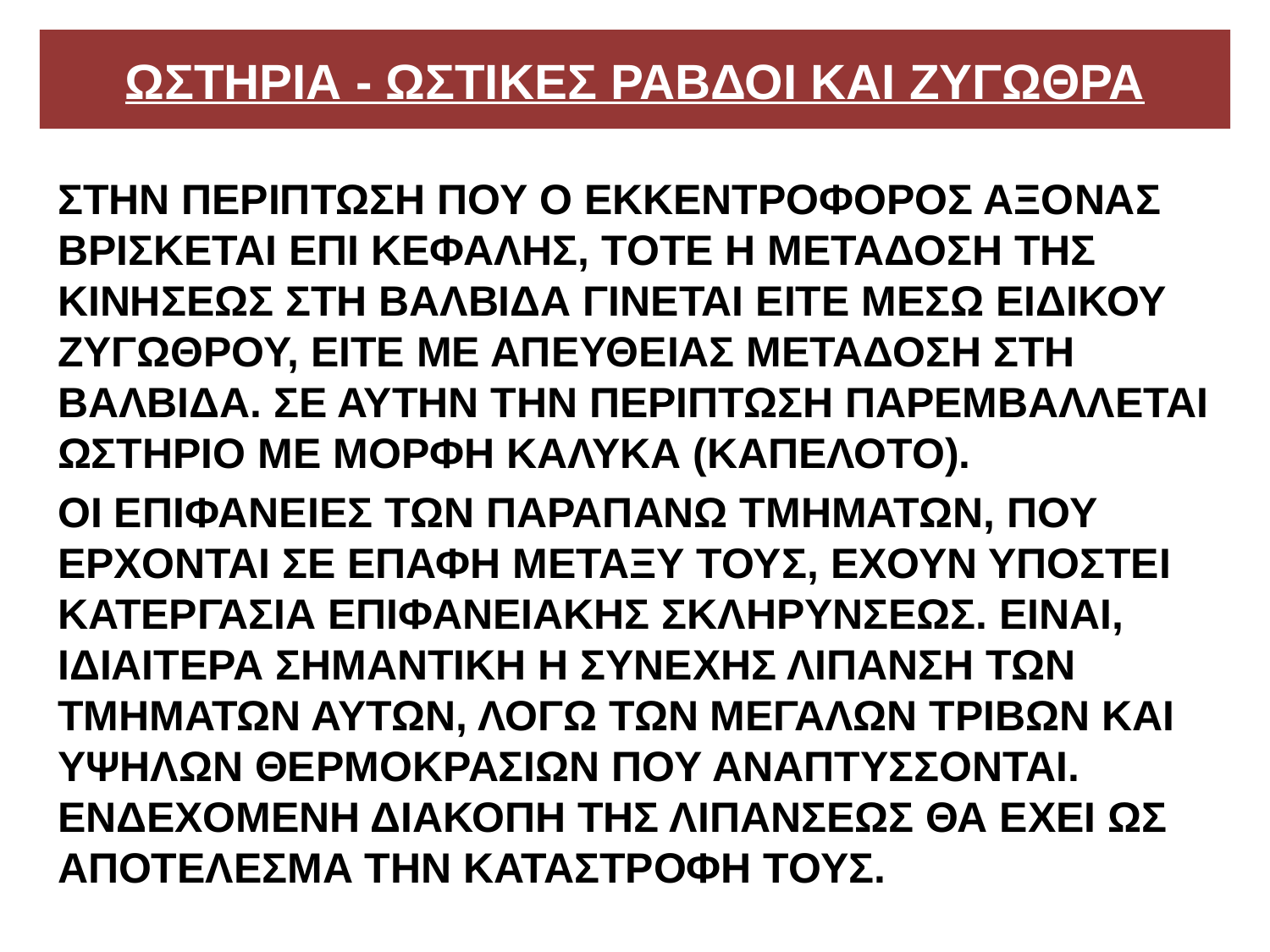

# ΩΣΤΗΡΙΑ - ΩΣΤΙΚΕΣ ΡΑΒΔΟΙ ΚΑΙ ΖΥΓΩΘΡΑ

ΣΤΗΝ ΠΕΡΙΠΤΩΣΗ ΠΟΥ Ο ΕΚΚΕΝΤΡΟΦΟΡΟΣ ΑΞΟΝΑΣ ΒΡΙΣΚΕΤΑΙ ΕΠΙ ΚΕΦΑΛΗΣ, ΤΟΤΕ Η ΜΕΤΑΔΟΣΗ ΤΗΣ ΚΙΝΗΣΕΩΣ ΣΤΗ ΒΑΛΒΙΔΑ ΓΙΝΕΤΑΙ ΕΙΤΕ ΜΕΣΩ ΕΙΔΙΚΟΥ ΖΥΓΩΘΡΟΥ, ΕΙΤΕ ΜΕ ΑΠΕΥΘΕΙΑΣ ΜΕΤΑΔΟΣΗ ΣΤΗ ΒΑΛΒΙΔΑ. ΣΕ ΑΥΤΗΝ ΤΗΝ ΠΕΡΙΠΤΩΣΗ ΠΑΡΕΜΒΑΛΛΕΤΑΙ ΩΣΤΗΡΙΟ ΜΕ ΜΟΡΦΗ ΚΑΛΥΚΑ (ΚΑΠΕΛΟΤΟ).
ΟΙ ΕΠΙΦΑΝΕΙΕΣ ΤΩΝ ΠΑΡΑΠΑΝΩ ΤΜΗΜΑΤΩΝ, ΠΟΥ ΕΡΧΟΝΤΑΙ ΣΕ ΕΠΑΦΗ ΜΕΤΑΞΥ ΤΟΥΣ, ΕΧΟΥΝ ΥΠΟΣΤΕΙ ΚΑΤΕΡΓΑΣΙΑ ΕΠΙΦΑΝΕΙΑΚΗΣ ΣΚΛΗΡΥΝΣΕΩΣ. ΕΙΝΑΙ, ΙΔΙΑΙΤΕΡΑ ΣΗΜΑΝΤΙΚΗ Η ΣΥΝΕΧΗΣ ΛΙΠΑΝΣΗ ΤΩΝ ΤΜΗΜΑΤΩΝ ΑΥΤΩΝ, ΛΟΓΩ ΤΩΝ ΜΕΓΑΛΩΝ ΤΡΙΒΩΝ ΚΑΙ ΥΨΗΛΩΝ ΘΕΡΜΟΚΡΑΣΙΩΝ ΠΟΥ ΑΝΑΠΤΥΣΣΟΝΤΑΙ. ΕΝΔΕΧΟΜΕΝΗ ΔΙΑΚΟΠΗ ΤΗΣ ΛΙΠΑΝΣΕΩΣ ΘΑ ΕΧΕΙ ΩΣ ΑΠΟΤΕΛΕΣΜΑ ΤΗΝ ΚΑΤΑΣΤΡΟΦΗ ΤΟΥΣ.